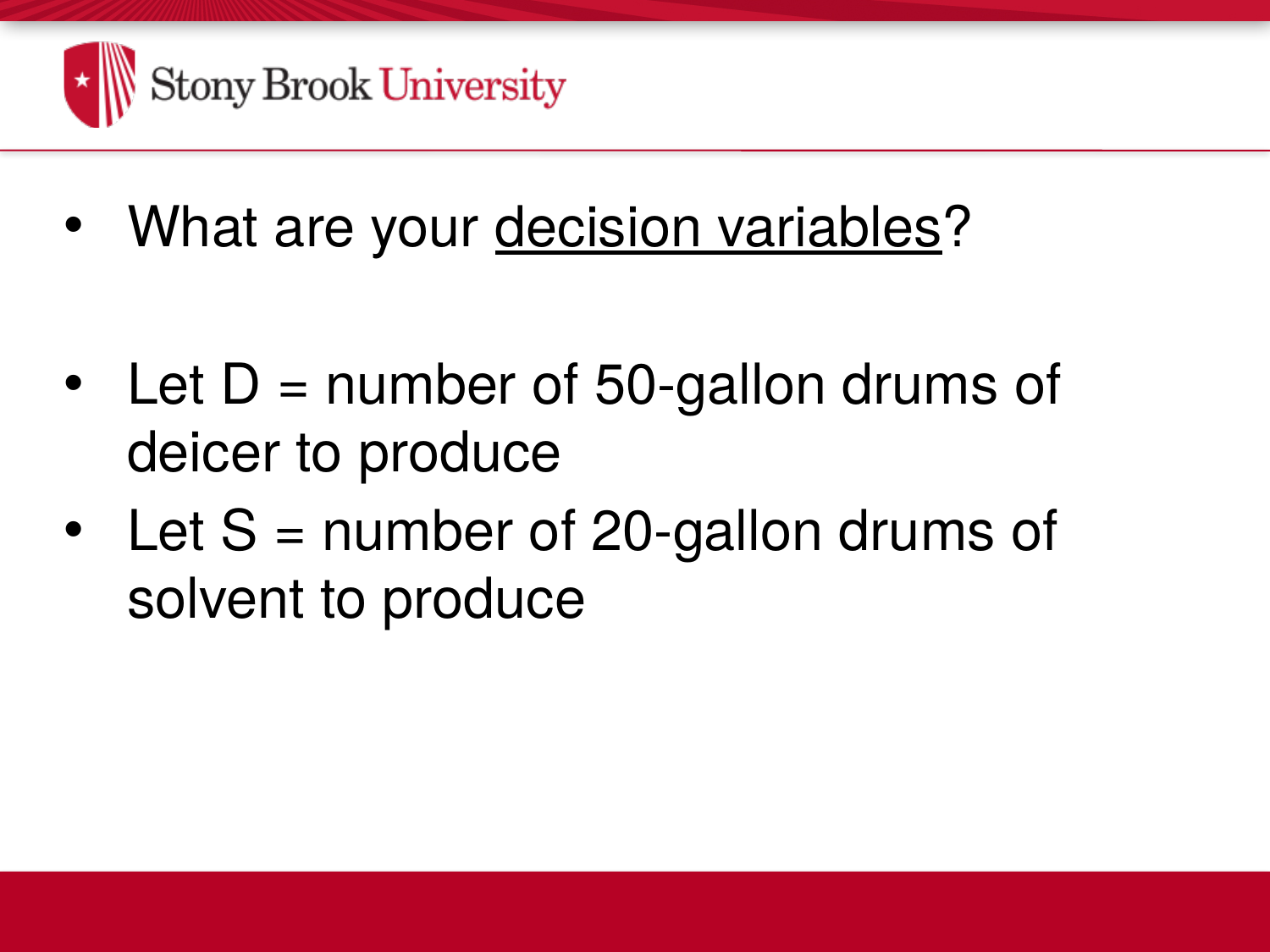

What are your decision variables?

Let D = number of 50-gallon drums of deicer to produce
Let S = number of 20-gallon drums of solvent to produce